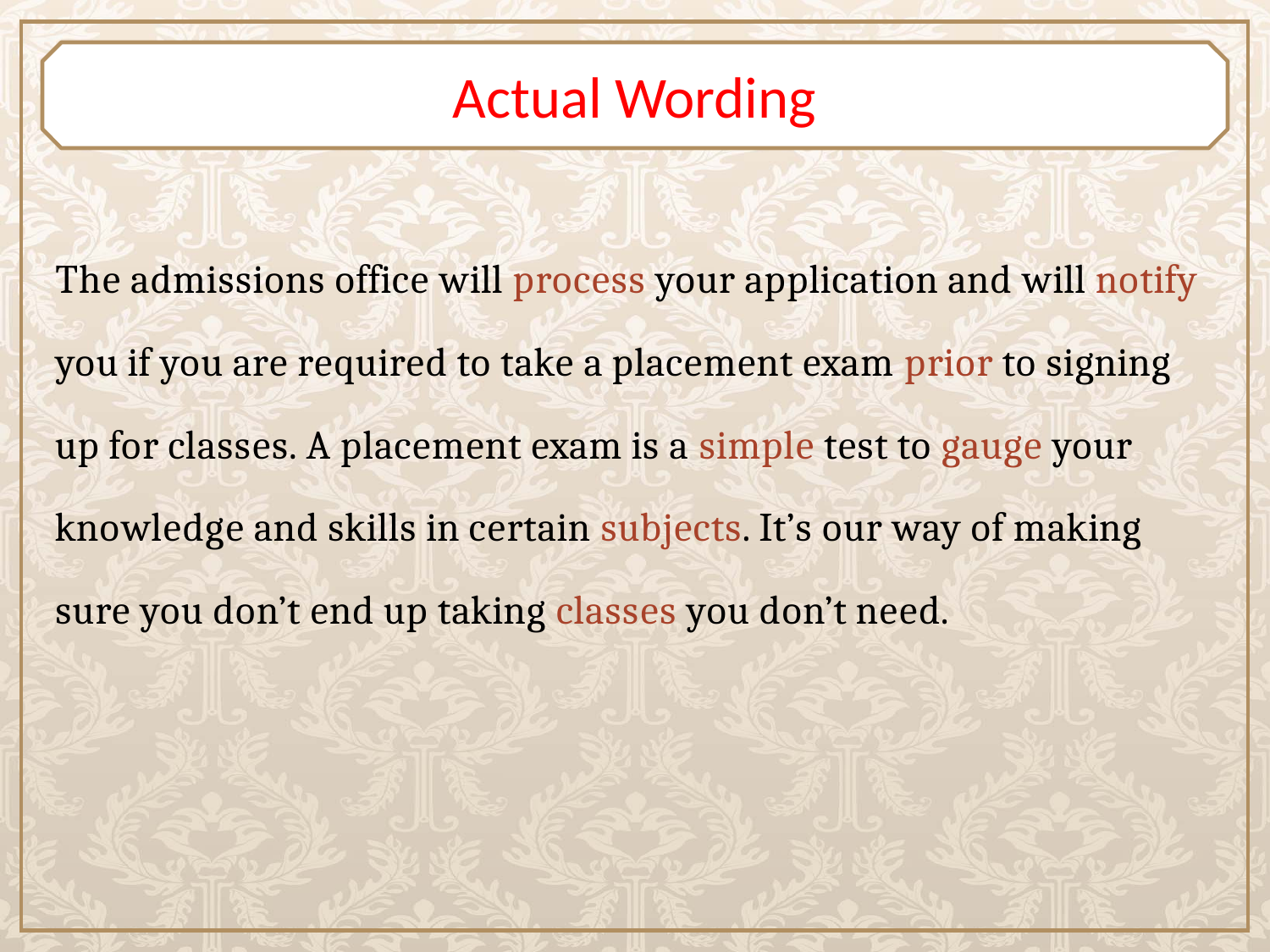

# Actual Wording
The admissions office will process your application and will notify you if you are required to take a placement exam prior to signing up for classes. A placement exam is a simple test to gauge your knowledge and skills in certain subjects. It’s our way of making sure you don’t end up taking classes you don’t need.